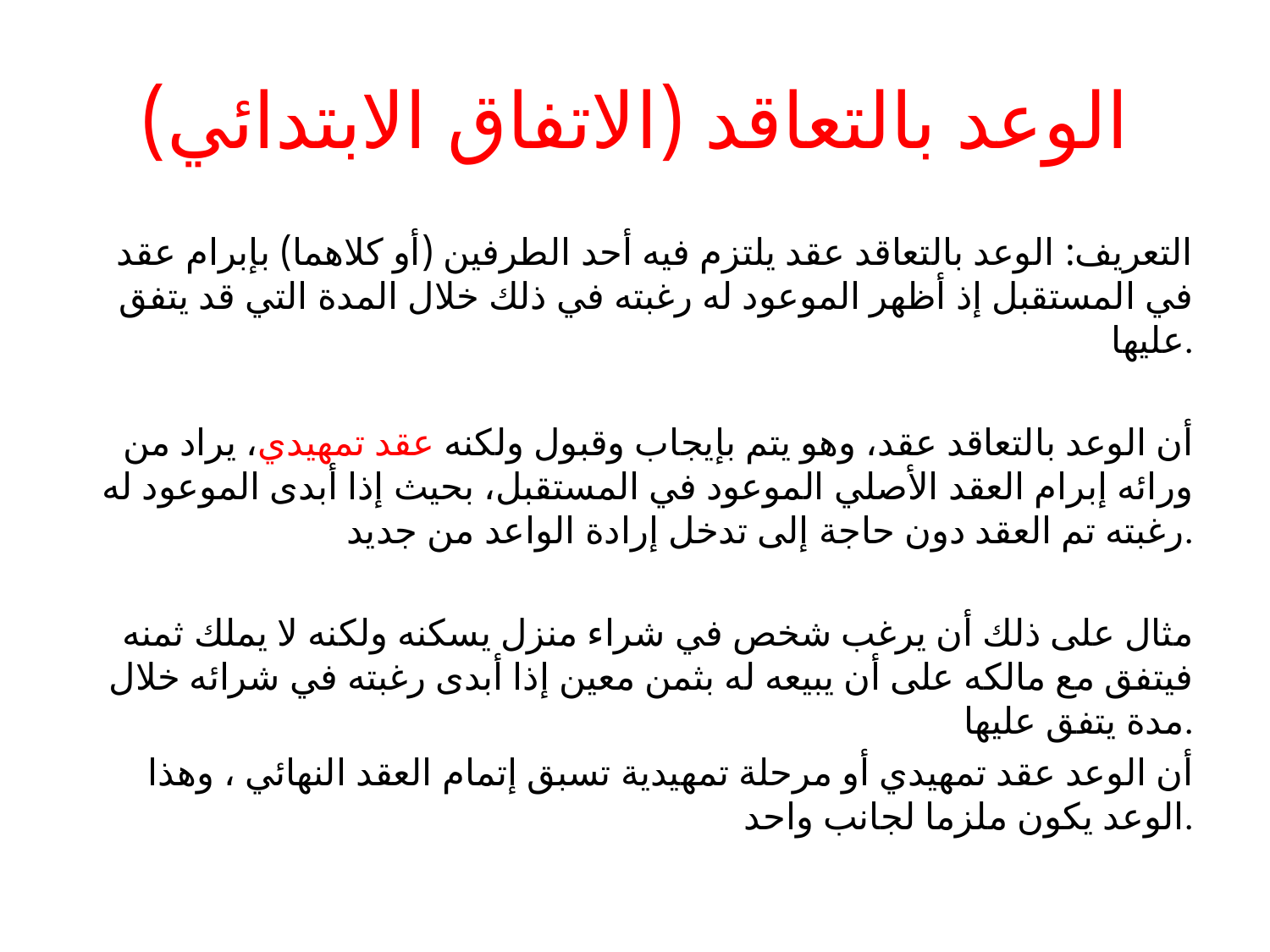

# الوعد بالتعاقد (الاتفاق الابتدائي)
التعريف: الوعد بالتعاقد عقد يلتزم فيه أحد الطرفين (أو كلاهما) بإبرام عقد في المستقبل إذ أظهر الموعود له رغبته في ذلك خلال المدة التي قد يتفق عليها.

أن الوعد بالتعاقد عقد، وهو يتم بإيجاب وقبول ولكنه عقد تمهيدي، يراد من ورائه إبرام العقد الأصلي الموعود في المستقبل، بحيث إذا أبدى الموعود له رغبته تم العقد دون حاجة إلى تدخل إرادة الواعد من جديد.

مثال على ذلك أن يرغب شخص في شراء منزل يسكنه ولكنه لا يملك ثمنه فيتفق مع مالكه على أن يبيعه له بثمن معين إذا أبدى رغبته في شرائه خلال مدة يتفق عليها.
أن الوعد عقد تمهيدي أو مرحلة تمهيدية تسبق إتمام العقد النهائي ، وهذا الوعد يكون ملزما لجانب واحد.